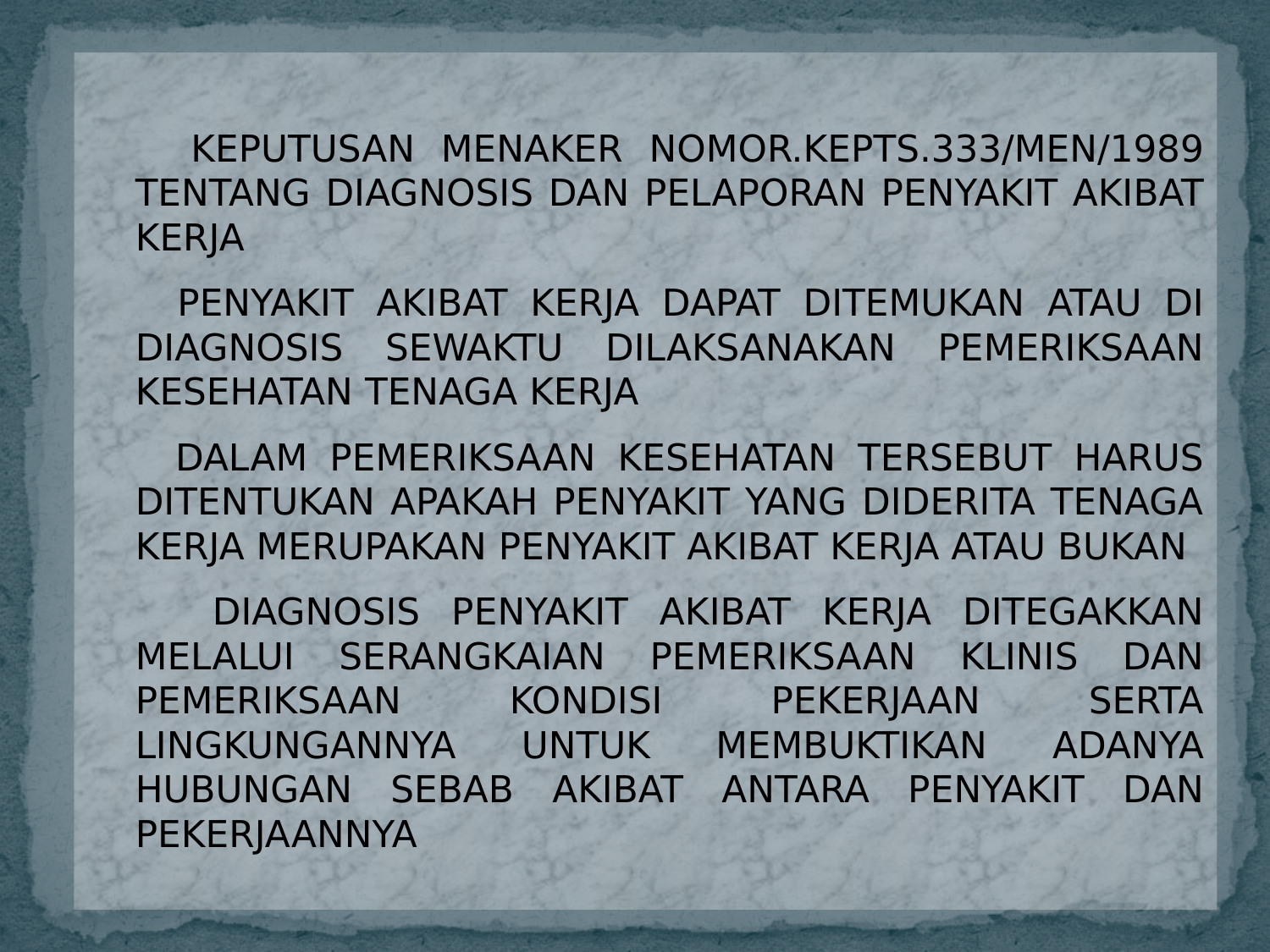

KEPUTUSAN MENAKER NOMOR.KEPTS.333/MEN/1989 TENTANG DIAGNOSIS DAN PELAPORAN PENYAKIT AKIBAT KERJA
    PENYAKIT AKIBAT KERJA DAPAT DITEMUKAN ATAU DI DIAGNOSIS SEWAKTU DILAKSANAKAN PEMERIKSAAN KESEHATAN TENAGA KERJA
    DALAM PEMERIKSAAN KESEHATAN TERSEBUT HARUS DITENTUKAN APAKAH PENYAKIT YANG DIDERITA TENAGA KERJA MERUPAKAN PENYAKIT AKIBAT KERJA ATAU BUKAN
    DIAGNOSIS PENYAKIT AKIBAT KERJA DITEGAKKAN MELALUI SERANGKAIAN PEMERIKSAAN KLINIS DAN PEMERIKSAAN KONDISI PEKERJAAN SERTA LINGKUNGANNYA UNTUK MEMBUKTIKAN ADANYA HUBUNGAN SEBAB AKIBAT ANTARA PENYAKIT DAN PEKERJAANNYA